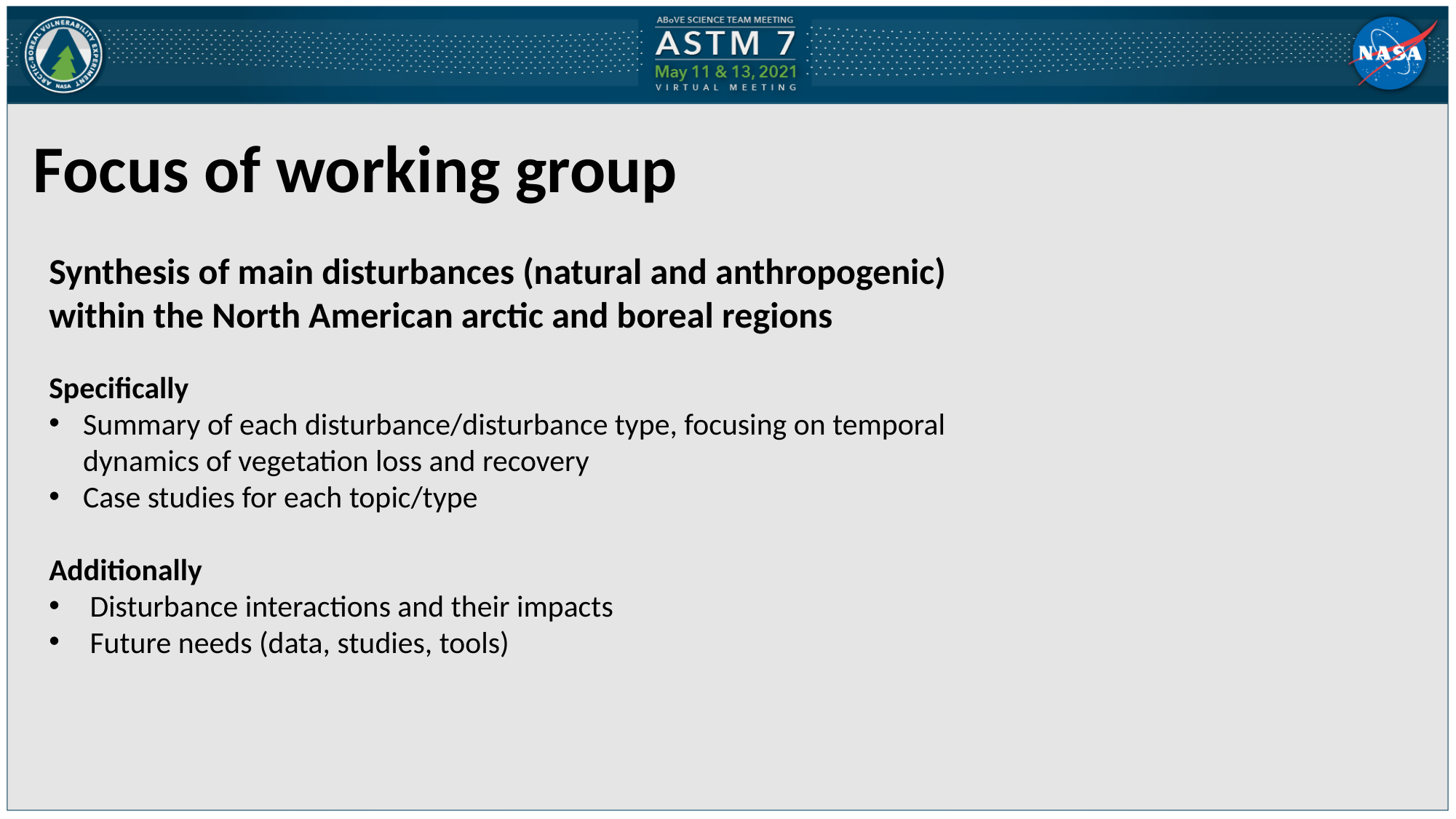

Focus of working group
Synthesis of main disturbances (natural and anthropogenic) within the North American arctic and boreal regions

Specifically
Summary of each disturbance/disturbance type, focusing on temporal dynamics of vegetation loss and recovery
Case studies for each topic/type

Additionally
Disturbance interactions and their impacts
Future needs (data, studies, tools)